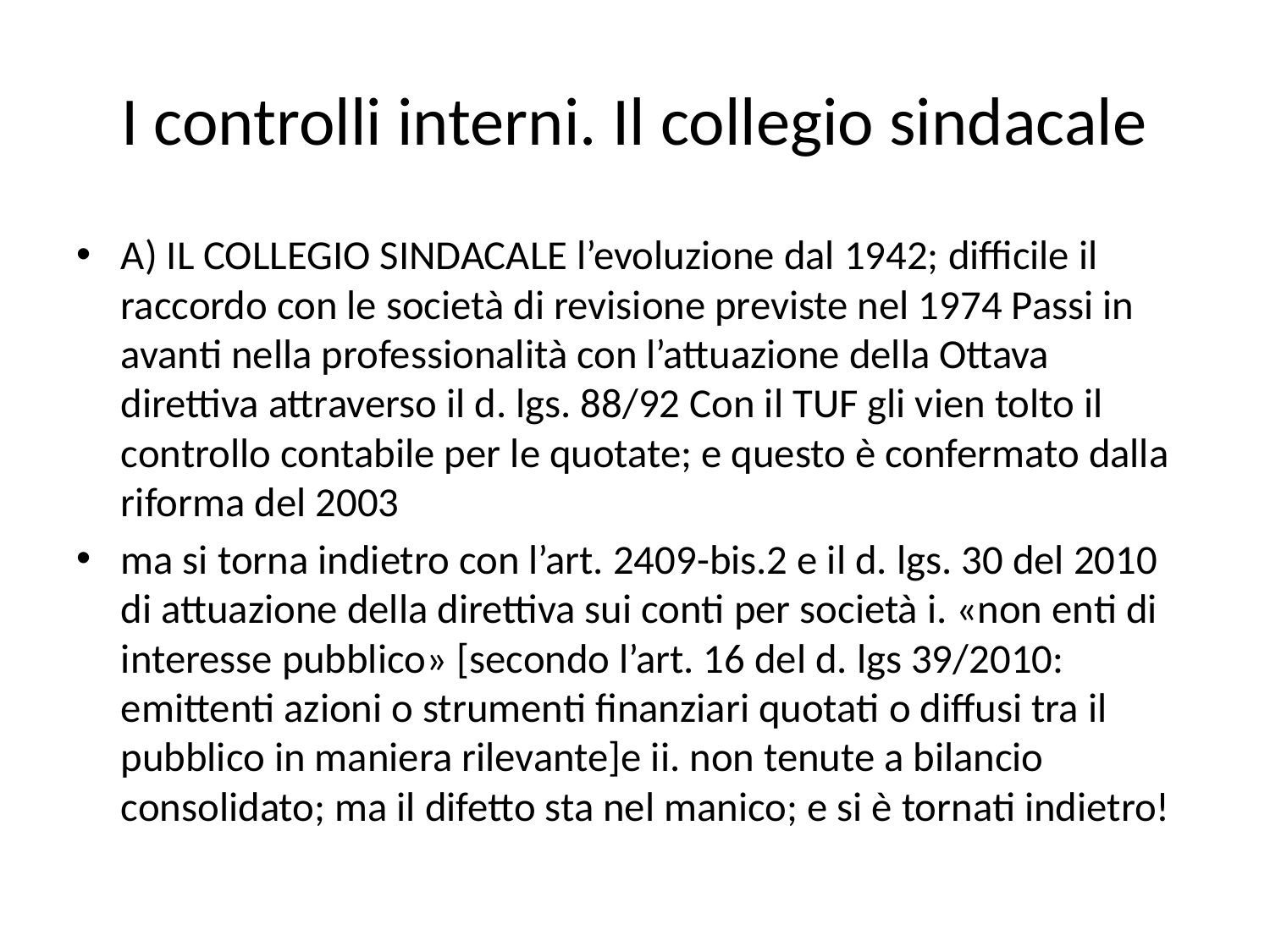

# I controlli interni. Il collegio sindacale
A) IL COLLEGIO SINDACALE l’evoluzione dal 1942; difficile il raccordo con le società di revisione previste nel 1974 Passi in avanti nella professionalità con l’attuazione della Ottava direttiva attraverso il d. lgs. 88/92 Con il TUF gli vien tolto il controllo contabile per le quotate; e questo è confermato dalla riforma del 2003
ma si torna indietro con l’art. 2409-bis.2 e il d. lgs. 30 del 2010 di attuazione della direttiva sui conti per società i. «non enti di interesse pubblico» [secondo l’art. 16 del d. lgs 39/2010: emittenti azioni o strumenti finanziari quotati o diffusi tra il pubblico in maniera rilevante]e ii. non tenute a bilancio consolidato; ma il difetto sta nel manico; e si è tornati indietro!